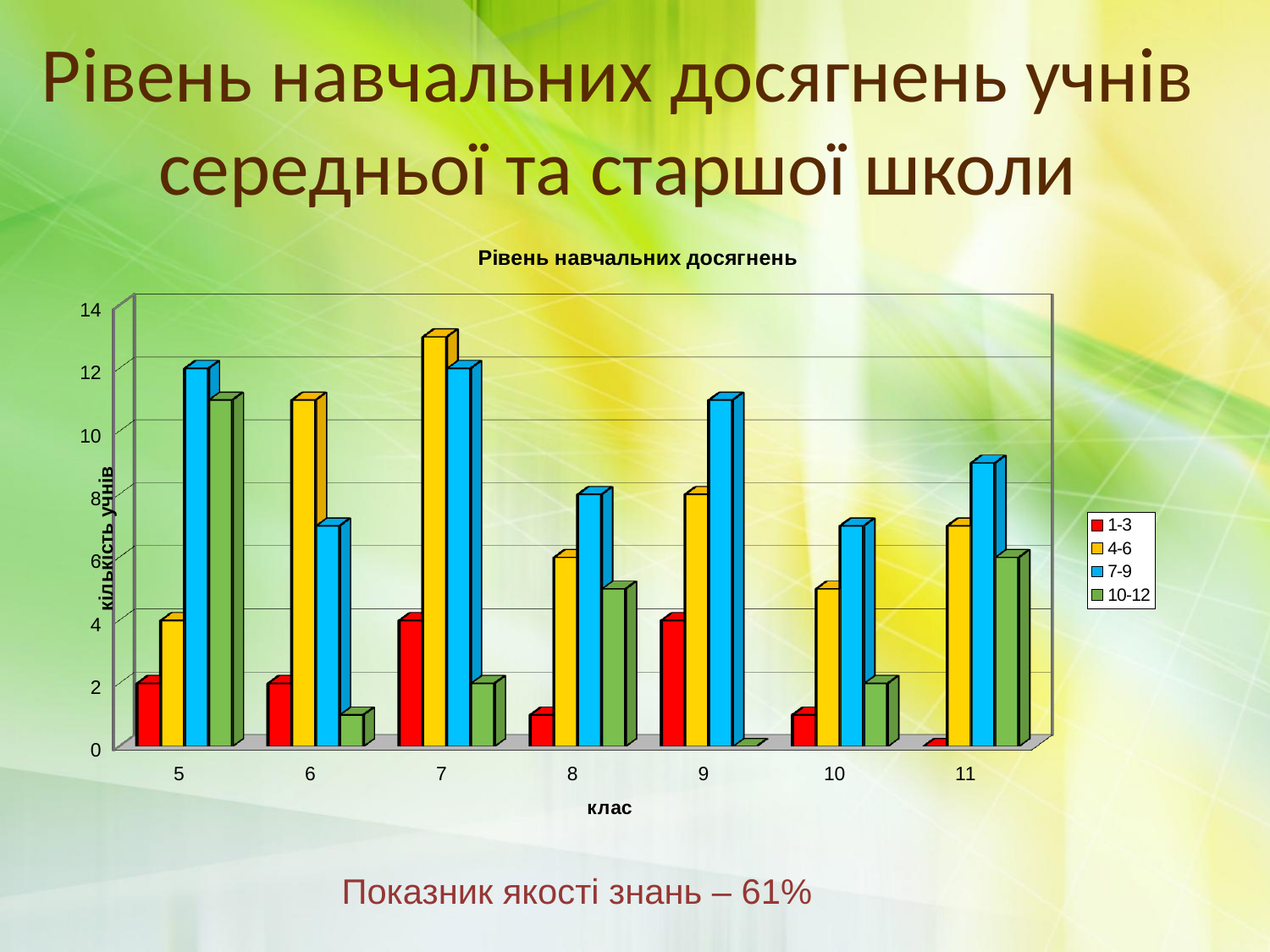

# Рівень навчальних досягнень учнів середньої та старшої школи

[unsupported chart]

Показник якості знань – 61%